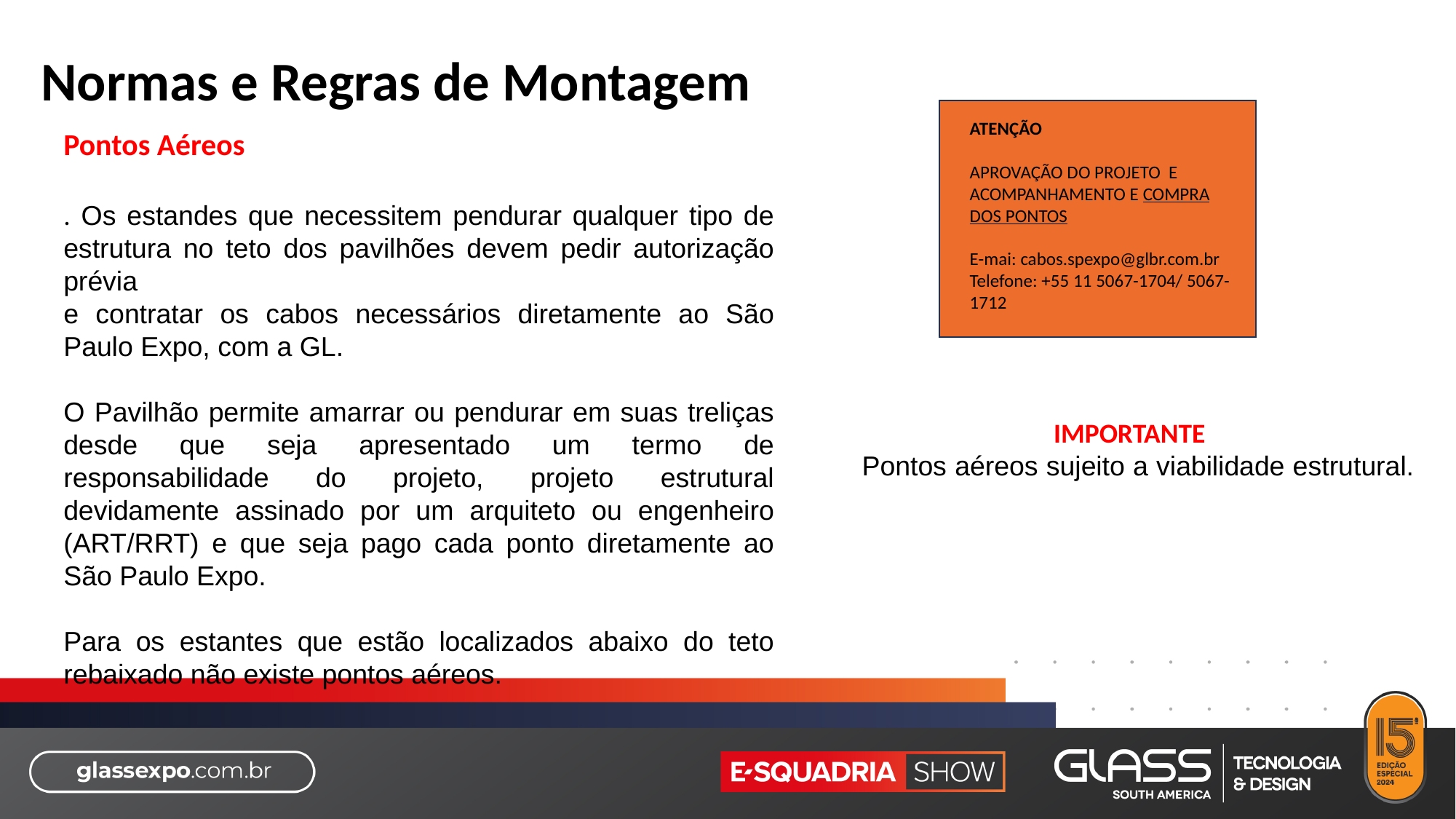

Normas e Regras de Montagem

ATENÇÃO

APROVAÇÃO DO PROJETO  E ACOMPANHAMENTO E COMPRA DOS PONTOS

E-mai: cabos.spexpo@glbr.com.br
Telefone: +55 11 5067-1704/ 5067-1712
Pontos Aéreos

. Os estandes que necessitem pendurar qualquer tipo de estrutura no teto dos pavilhões devem pedir autorização prévia
e contratar os cabos necessários diretamente ao São Paulo Expo, com a GL.

O Pavilhão permite amarrar ou pendurar em suas treliças desde que seja apresentado um termo de responsabilidade do projeto, projeto estrutural devidamente assinado por um arquiteto ou engenheiro (ART/RRT) e que seja pago cada ponto diretamente ao São Paulo Expo.

Para os estantes que estão localizados abaixo do teto rebaixado não existe pontos aéreos.

                               IMPORTANTE
Pontos aéreos sujeito a viabilidade estrutural.